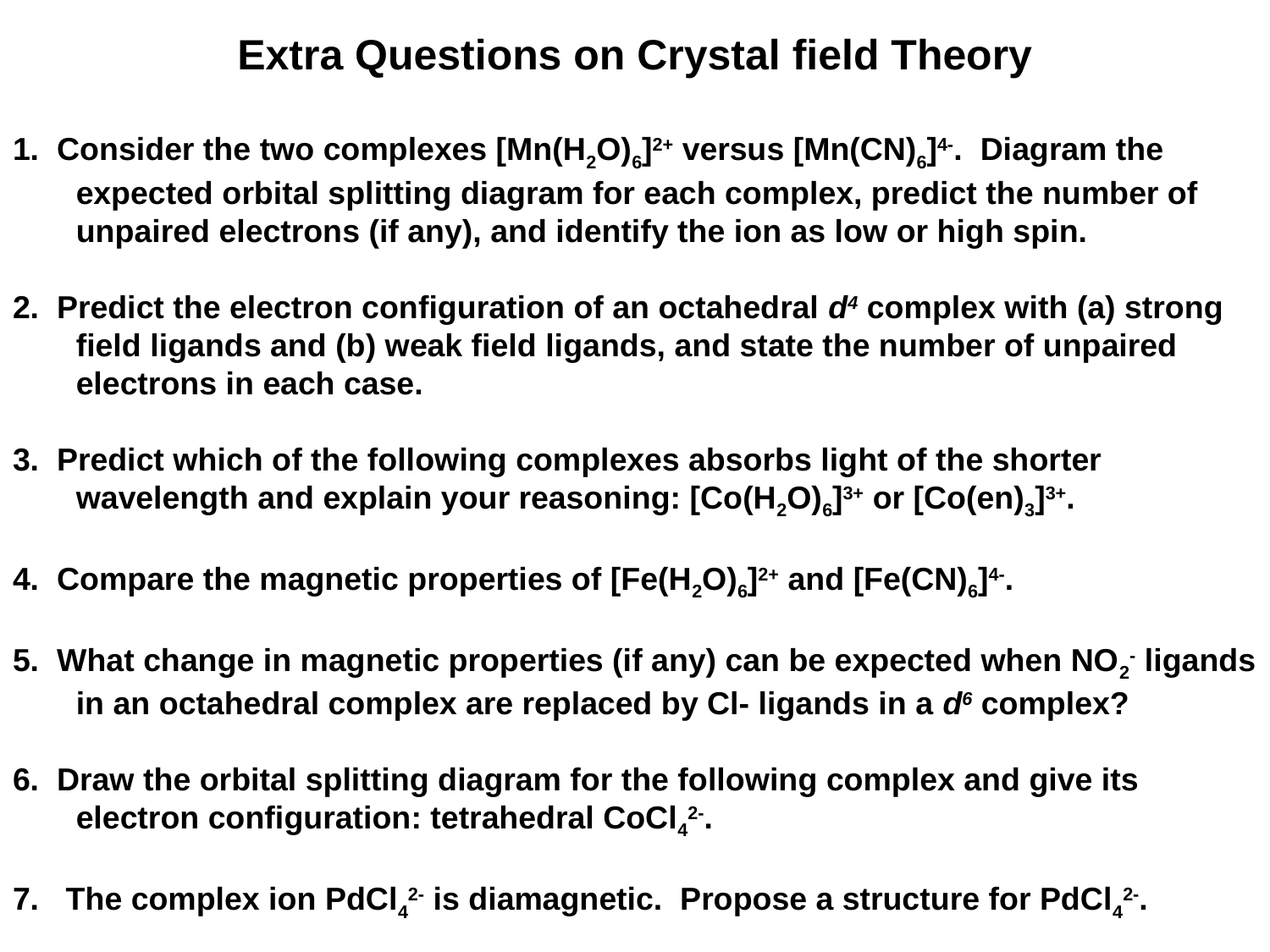

Extra Questions on Crystal field Theory

1.  Consider the two complexes [Mn(H2O)6]2+ versus [Mn(CN)6]4-.  Diagram the expected orbital splitting diagram for each complex, predict the number of unpaired electrons (if any), and identify the ion as low or high spin.

2.  Predict the electron configuration of an octahedral d4 complex with (a) strong field ligands and (b) weak field ligands, and state the number of unpaired electrons in each case.

3.  Predict which of the following complexes absorbs light of the shorter wavelength and explain your reasoning: [Co(H2O)6]3+ or [Co(en)3]3+.

4.  Compare the magnetic properties of [Fe(H2O)6]2+ and [Fe(CN)6]4-.

5.  What change in magnetic properties (if any) can be expected when NO2- ligands in an octahedral complex are replaced by Cl- ligands in a d6 complex?

6.  Draw the orbital splitting diagram for the following complex and give its electron configuration: tetrahedral CoCl42-.

7.   The complex ion PdCl42- is diamagnetic.  Propose a structure for PdCl42-.